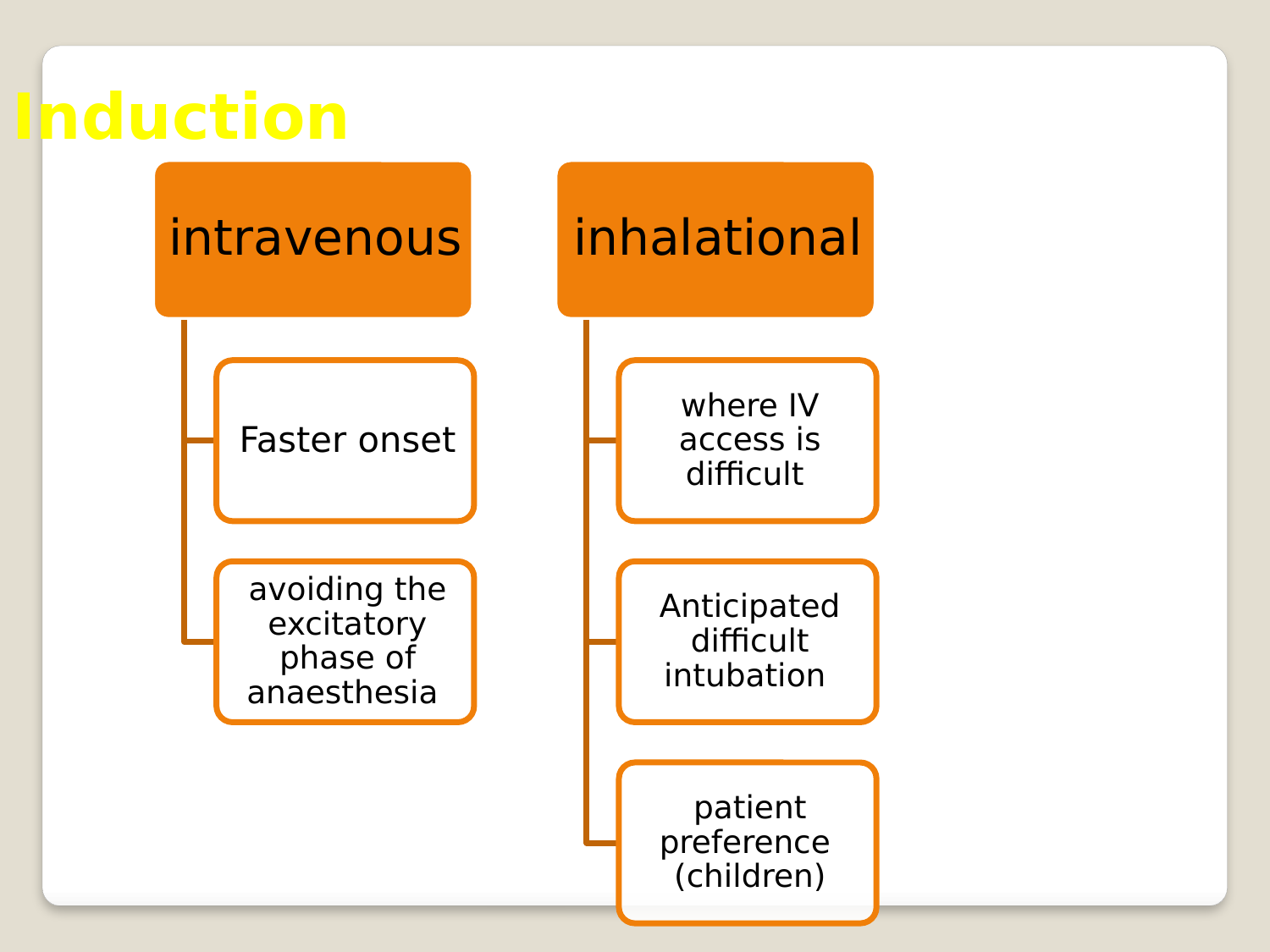

Induction
intravenous
Faster onset
avoiding the excitatory phase of anaesthesia
inhalational
where IV access is difficult
Anticipated difficult intubation
patient preference  (children)